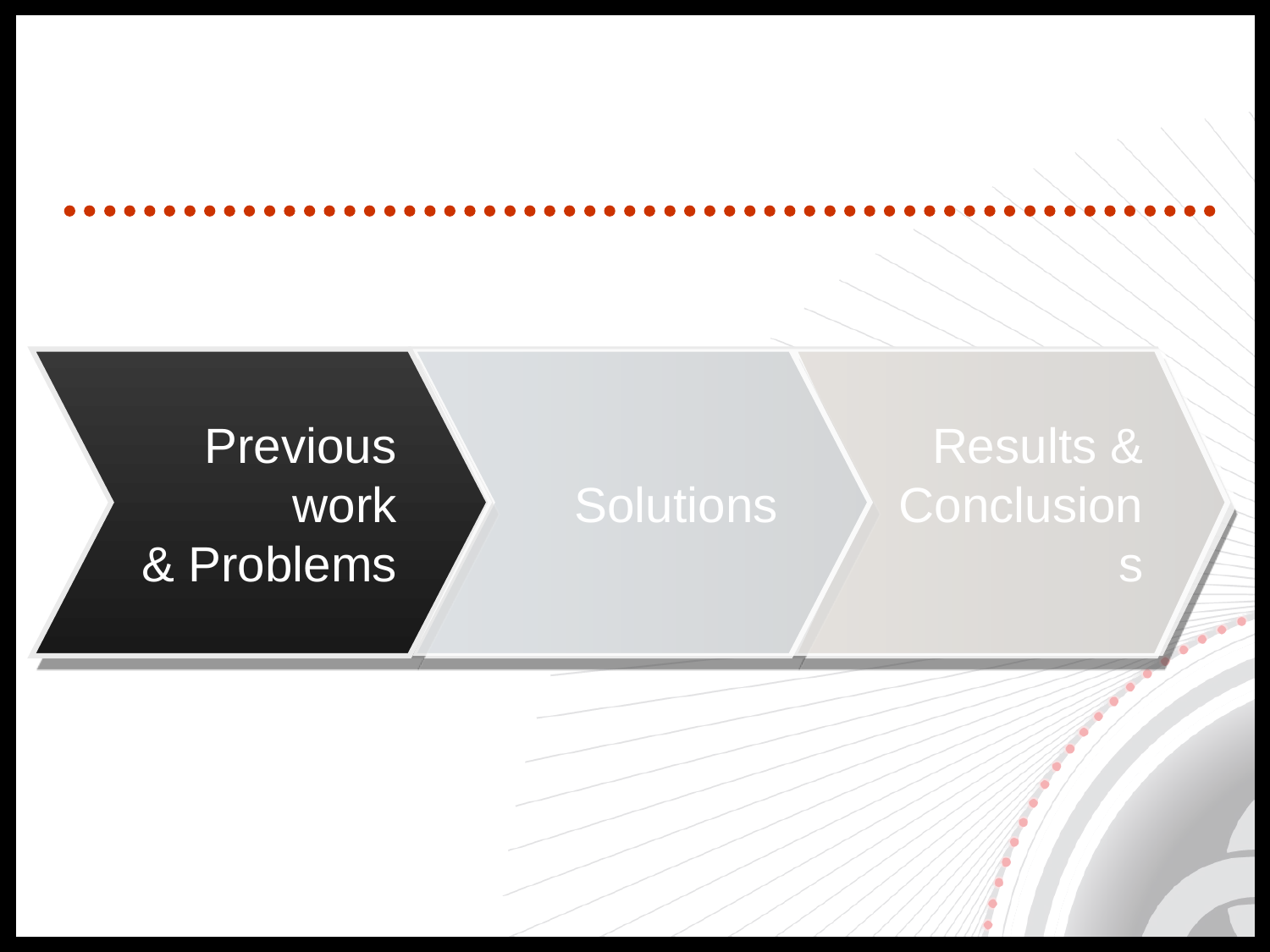

#

Previous work
& Problems
Solutions

Results &
Conclusions